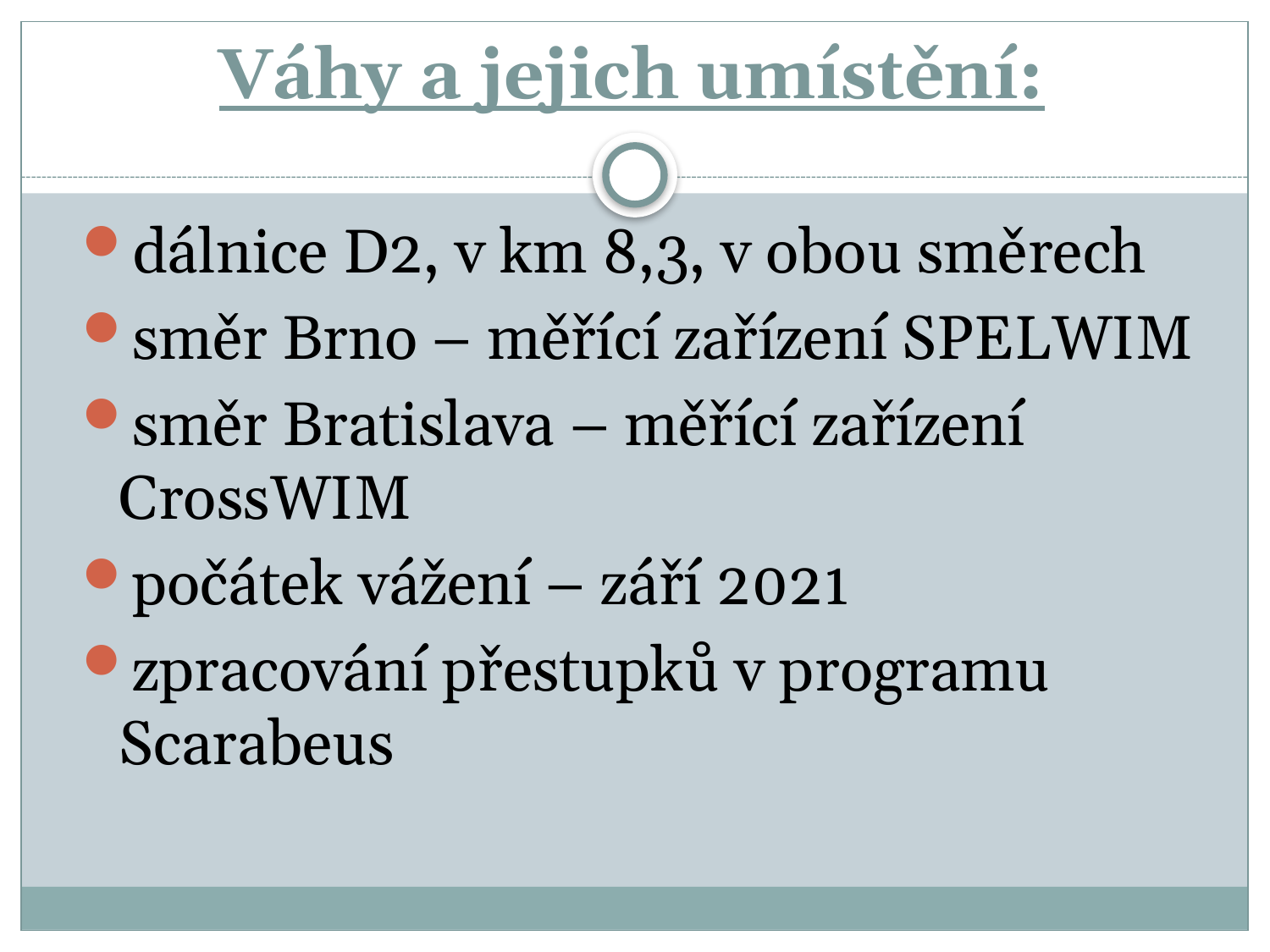

# Váhy a jejich umístění:

dálnice D2, v km 8,3, v obou směrech
směr Brno – měřící zařízení SPELWIM
směr Bratislava – měřící zařízení CrossWIM
počátek vážení – září 2021
zpracování přestupků v programu Scarabeus